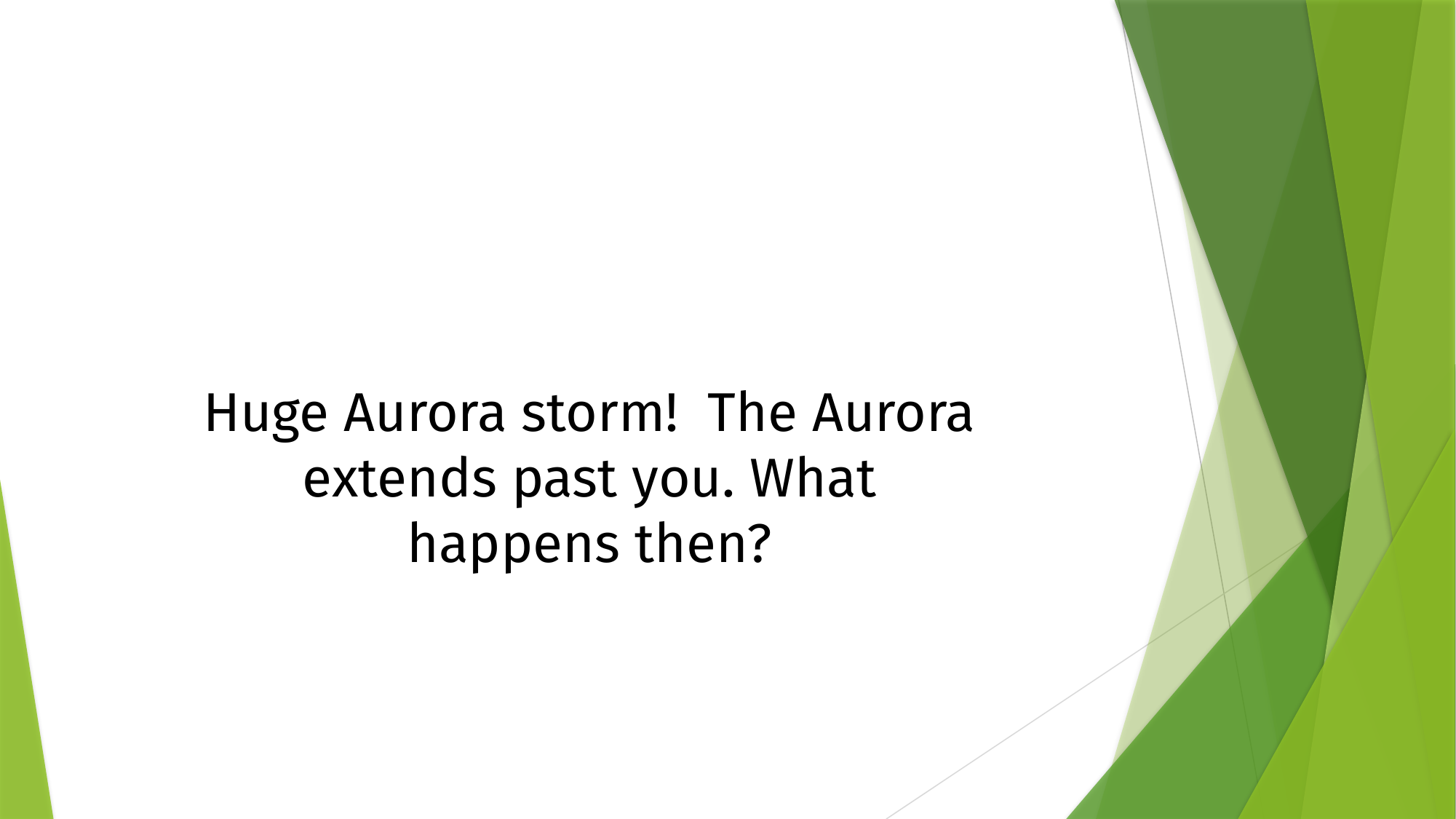

Huge Aurora storm!  The Aurora extends past you. What happens then?